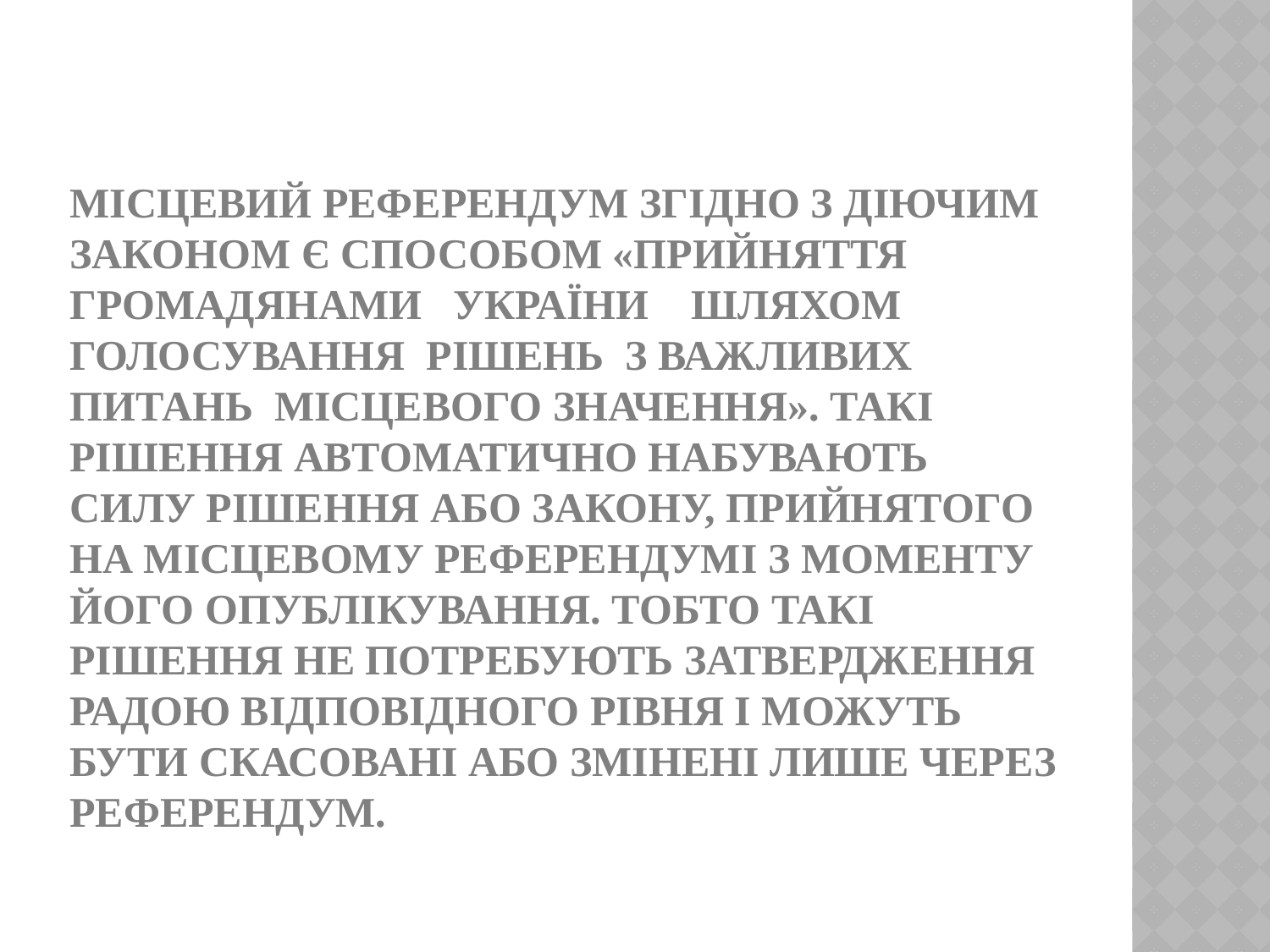

# Місцевий референдум згідно з діючим законом є способом «прийняття    громадянами   України    шляхом  голосування  рішень  з важливих  питань  місцевого значення». Такі рішення автоматично набувають силу рішення або закону, прийнятого на місцевому референдумі з моменту його опублікування. Тобто такі рішення не потребують затвердження радою відповідного рівня і можуть бути скасовані або змінені лише через референдум.